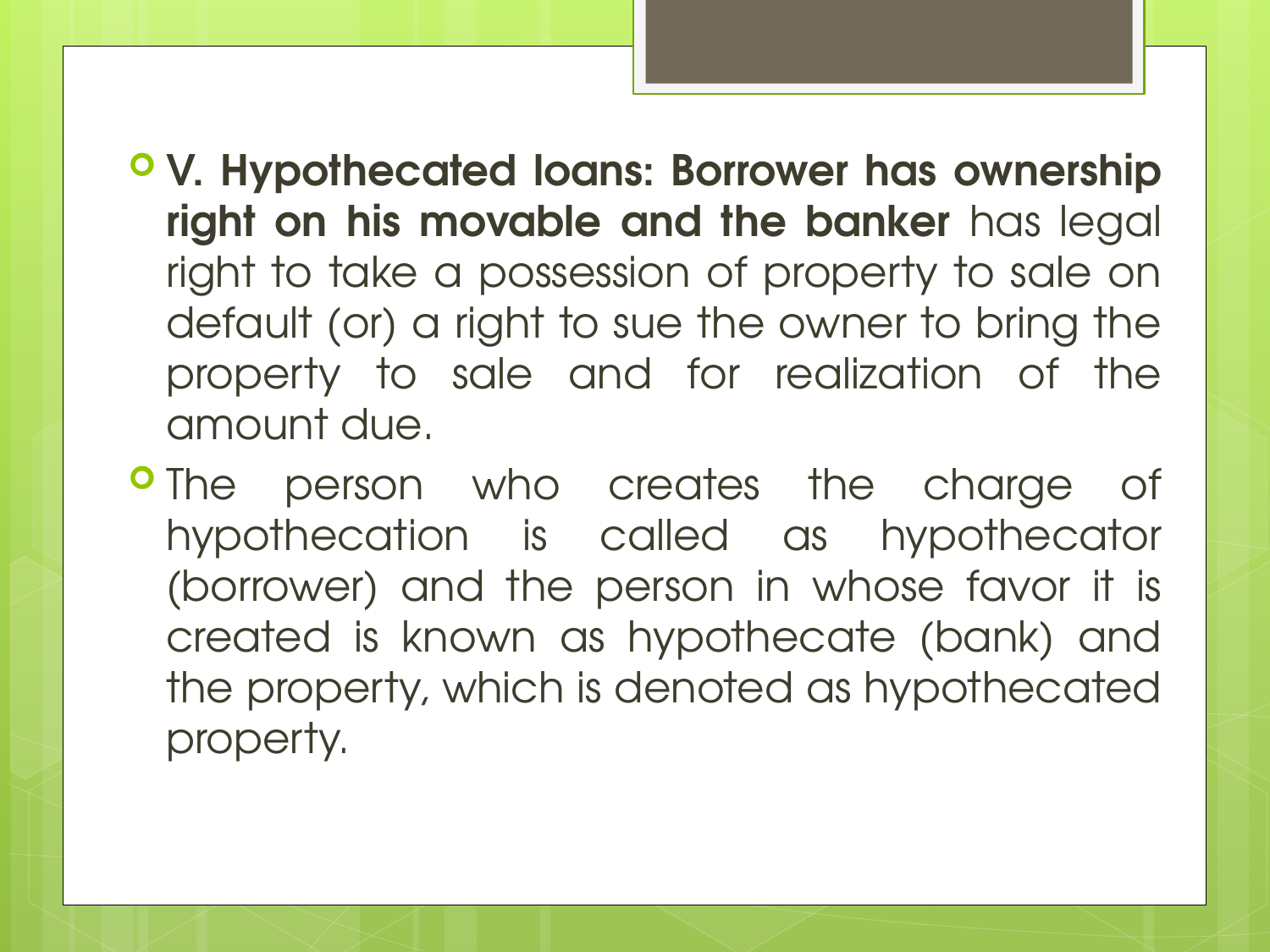

V. Hypothecated loans: Borrower has ownership right on his movable and the banker has legal right to take a possession of property to sale on default (or) a right to sue the owner to bring the property to sale and for realization of the amount due.
The person who creates the charge of hypothecation is called as hypothecator (borrower) and the person in whose favor it is created is known as hypothecate (bank) and the property, which is denoted as hypothecated property.